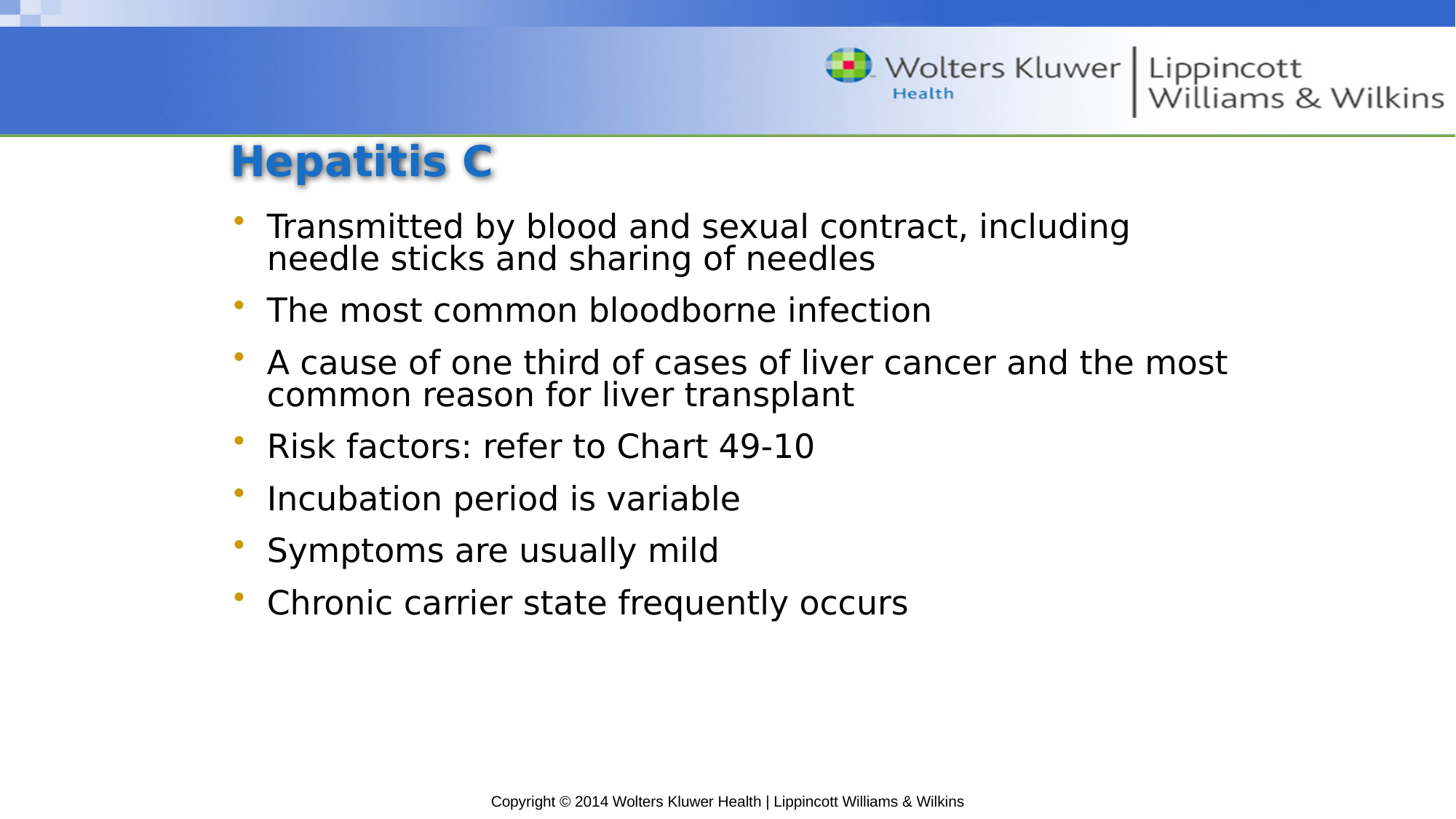

# Hepatitis C
Transmitted by blood and sexual contract, including needle sticks and sharing of needles
The most common bloodborne infection
A cause of one third of cases of liver cancer and the most common reason for liver transplant
Risk factors: refer to Chart 49-10
Incubation period is variable
Symptoms are usually mild
Chronic carrier state frequently occurs